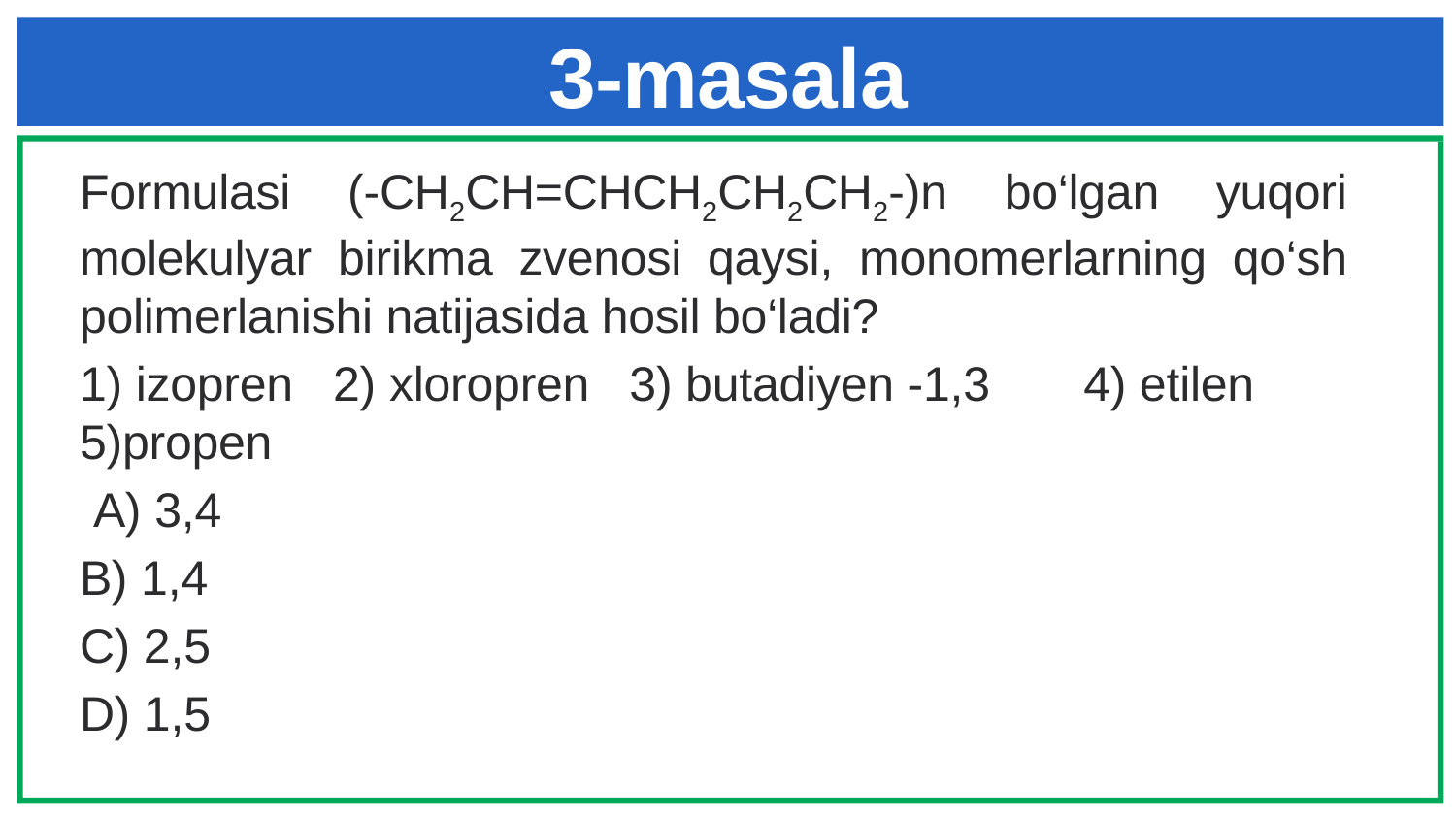

# 3-masala
Formulasi (-CH2CH=CHCH2CH2CH2-)n bo‘lgan yuqori molekulyar birikma zvenosi qaysi, monomerlarning qo‘sh polimerlanishi natijasida hosil bo‘ladi?
1) izopren   2) xloropren   3) butadiyen -1,3       4) etilen 5)propen
 A) 3,4
B) 1,4
C) 2,5
D) 1,5